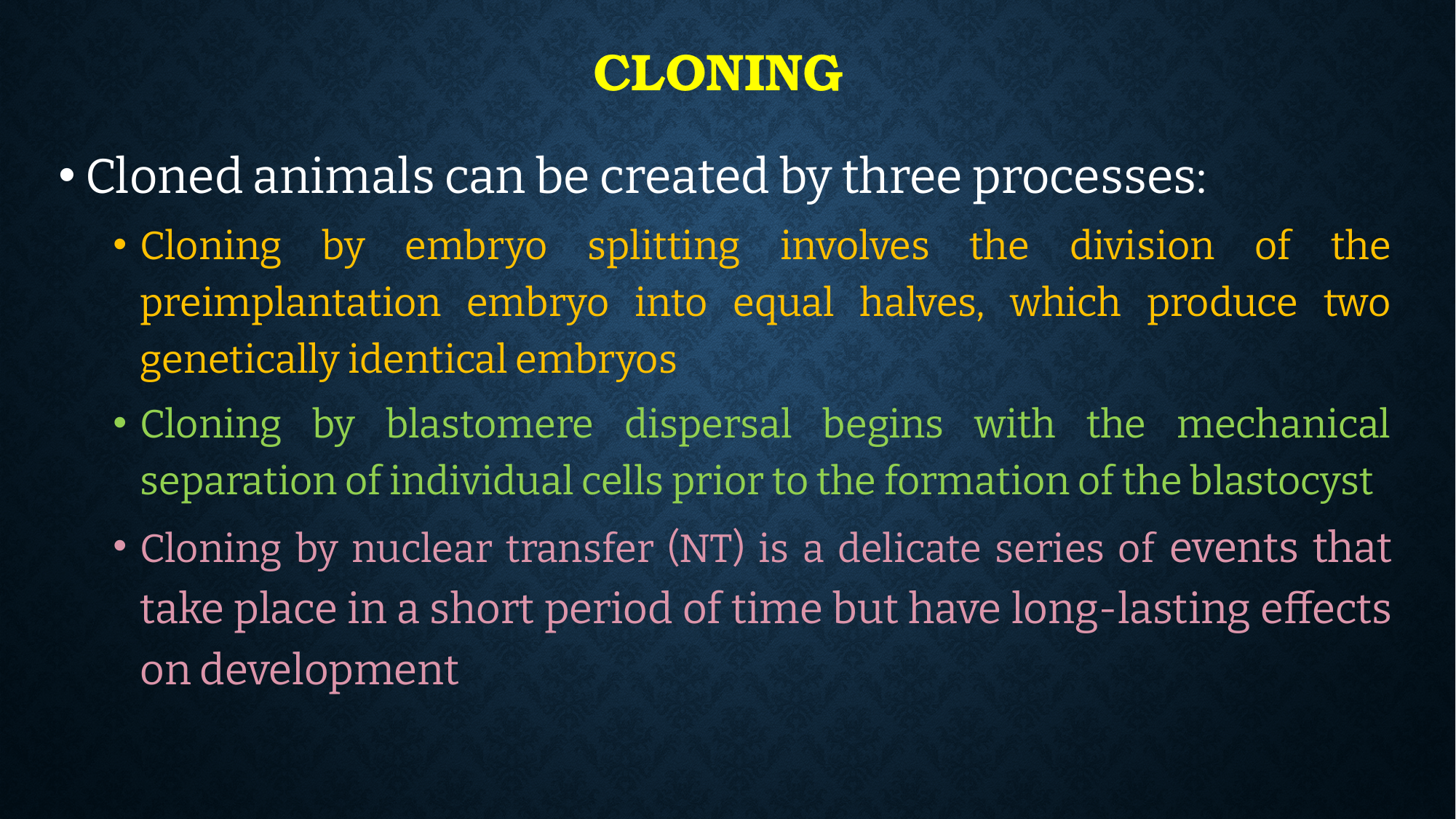

# Cloning
Cloned animals can be created by three processes:
Cloning by embryo splitting involves the division of the preimplantation embryo into equal halves, which produce two genetically identical embryos
Cloning by blastomere dispersal begins with the mechanical separation of individual cells prior to the formation of the blastocyst
Cloning by nuclear transfer (NT) is a delicate series of events that take place in a short period of time but have long-lasting effects on development